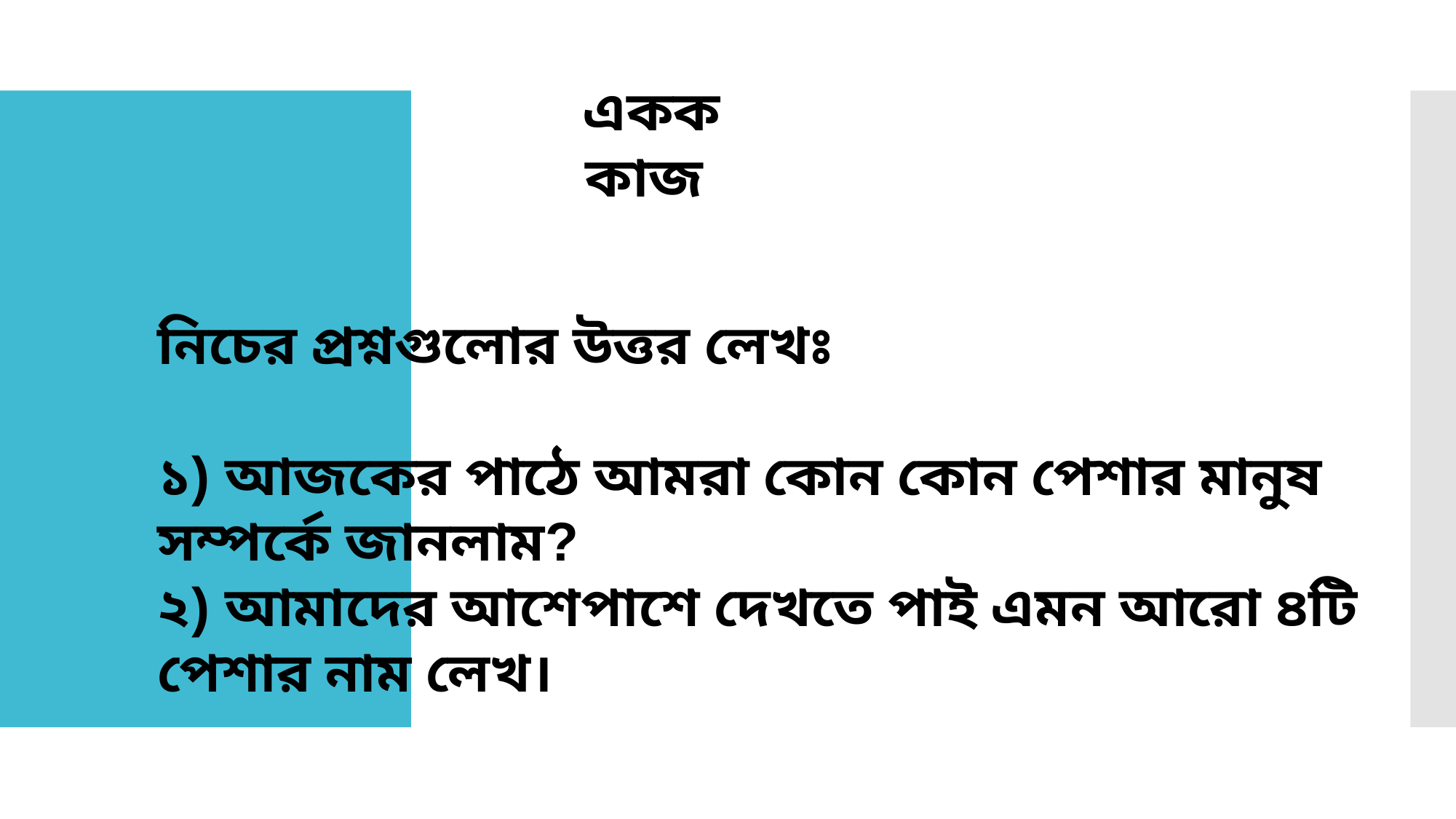

একক কাজ
নিচের প্রশ্নগুলোর উত্তর লেখঃ

১) আজকের পাঠে আমরা কোন কোন পেশার মানুষ সম্পর্কে জানলাম?
২) আমাদের আশেপাশে দেখতে পাই এমন আরো ৪টি পেশার নাম লেখ।